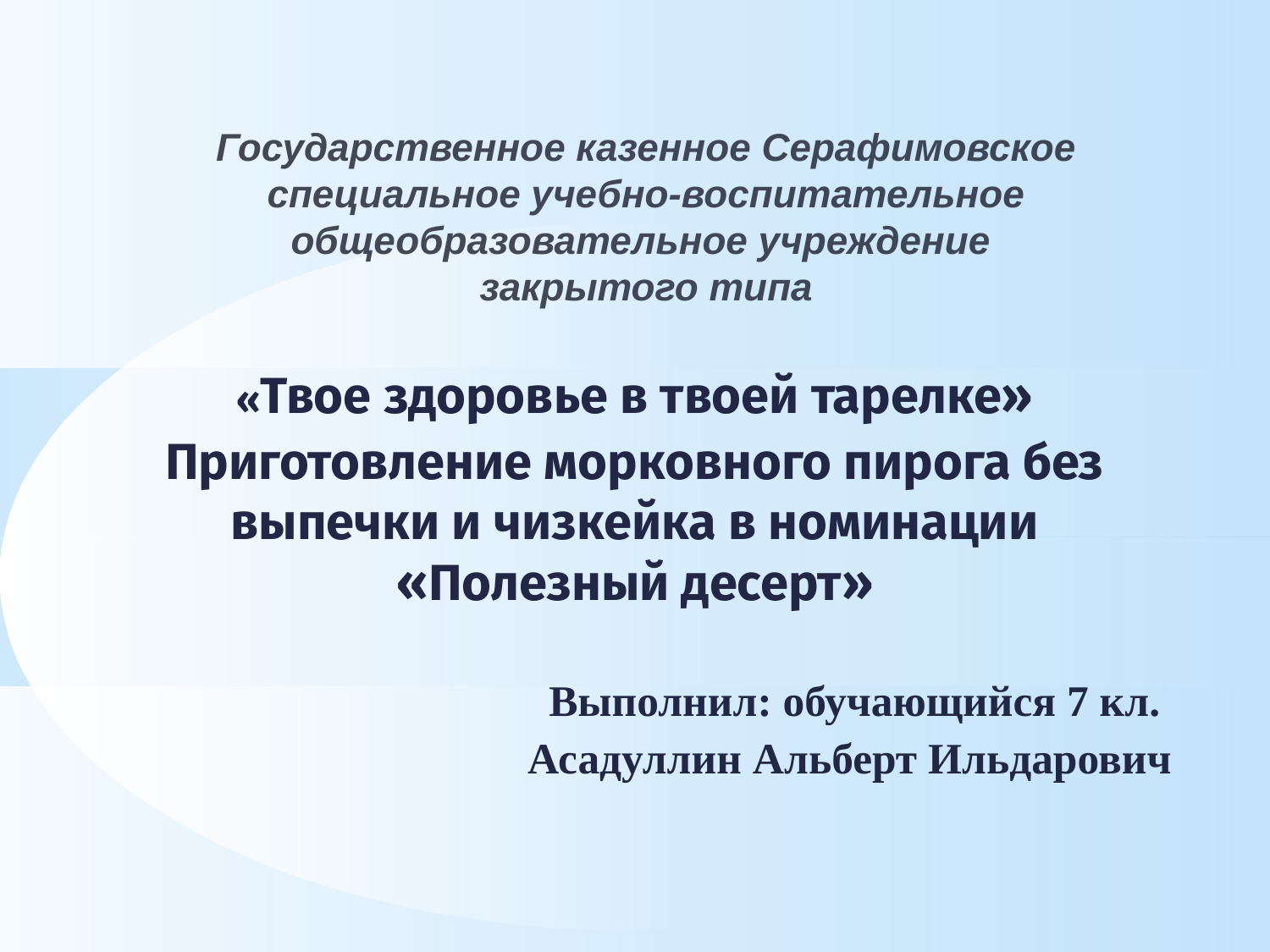

# Государственное казенное Серафимовское специальное учебно-воспитательное общеобразовательное учреждение закрытого типа
«Твое здоровье в твоей тарелке»
Приготовление морковного пирога без выпечки и чизкейка в номинации «Полезный десерт»

Выполнил: обучающийся 7 кл.
Асадуллин Альберт Ильдарович